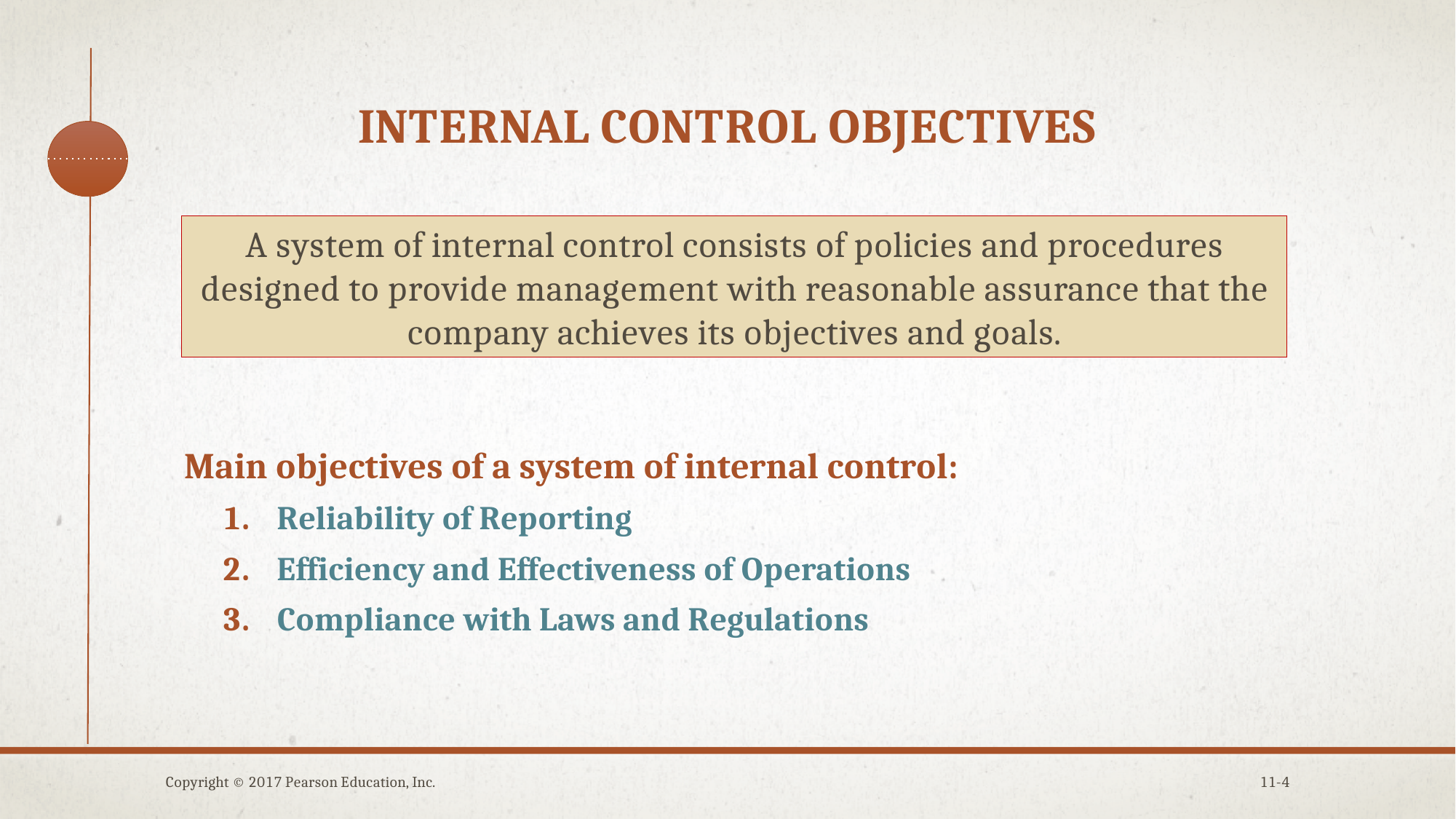

# Internal control objectives

Main objectives of a system of internal control:
Reliability of Reporting
Efficiency and Effectiveness of Operations
Compliance with Laws and Regulations
A system of internal control consists of policies and procedures designed to provide management with reasonable assurance that the company achieves its objectives and goals.
Copyright © 2017 Pearson Education, Inc.
11-4